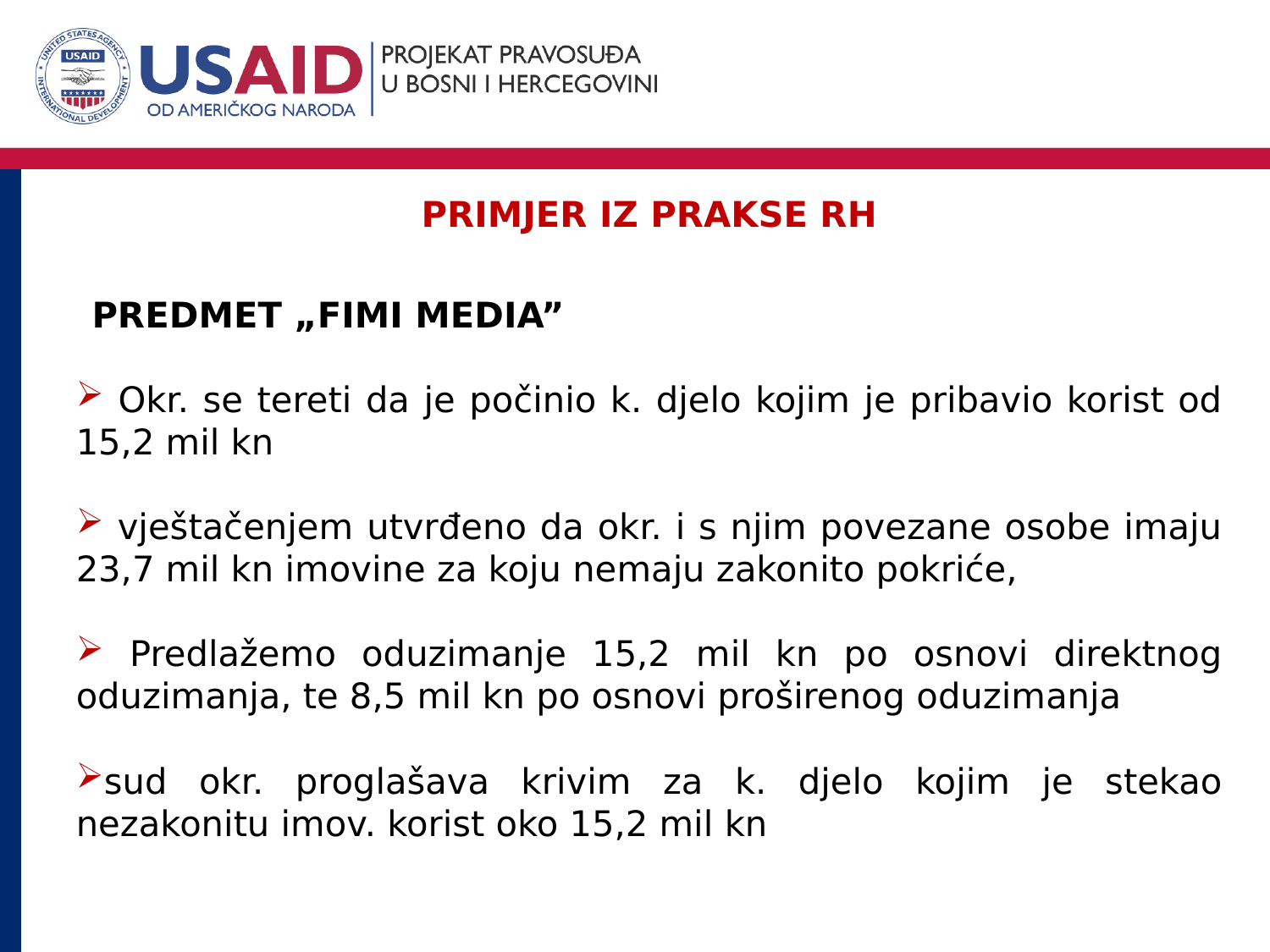

PRIMJER IZ PRAKSE RH
PREDMET „FIMI MEDIA”

 Okr. se tereti da je počinio k. djelo kojim je pribavio korist od 15,2 mil kn

 vještačenjem utvrđeno da okr. i s njim povezane osobe imaju 23,7 mil kn imovine za koju nemaju zakonito pokriće,

 Predlažemo oduzimanje 15,2 mil kn po osnovi direktnog oduzimanja, te 8,5 mil kn po osnovi proširenog oduzimanja

sud okr. proglašava krivim za k. djelo kojim je stekao nezakonitu imov. korist oko 15,2 mil kn